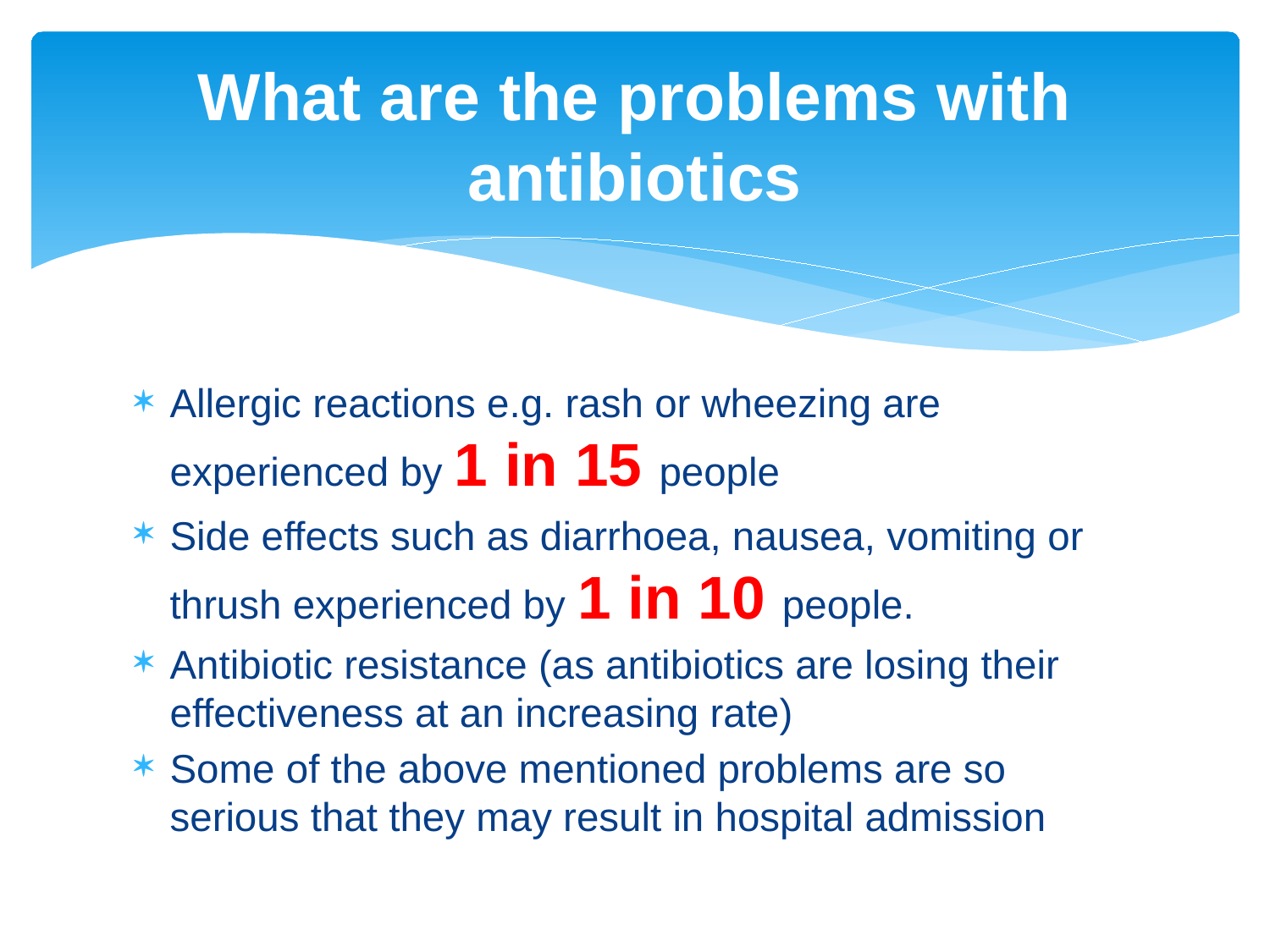

# What are the problems with antibiotics
Allergic reactions e.g. rash or wheezing are experienced by 1 in 15 people
Side effects such as diarrhoea, nausea, vomiting or thrush experienced by 1 in 10 people.
Antibiotic resistance (as antibiotics are losing their effectiveness at an increasing rate)
Some of the above mentioned problems are so serious that they may result in hospital admission